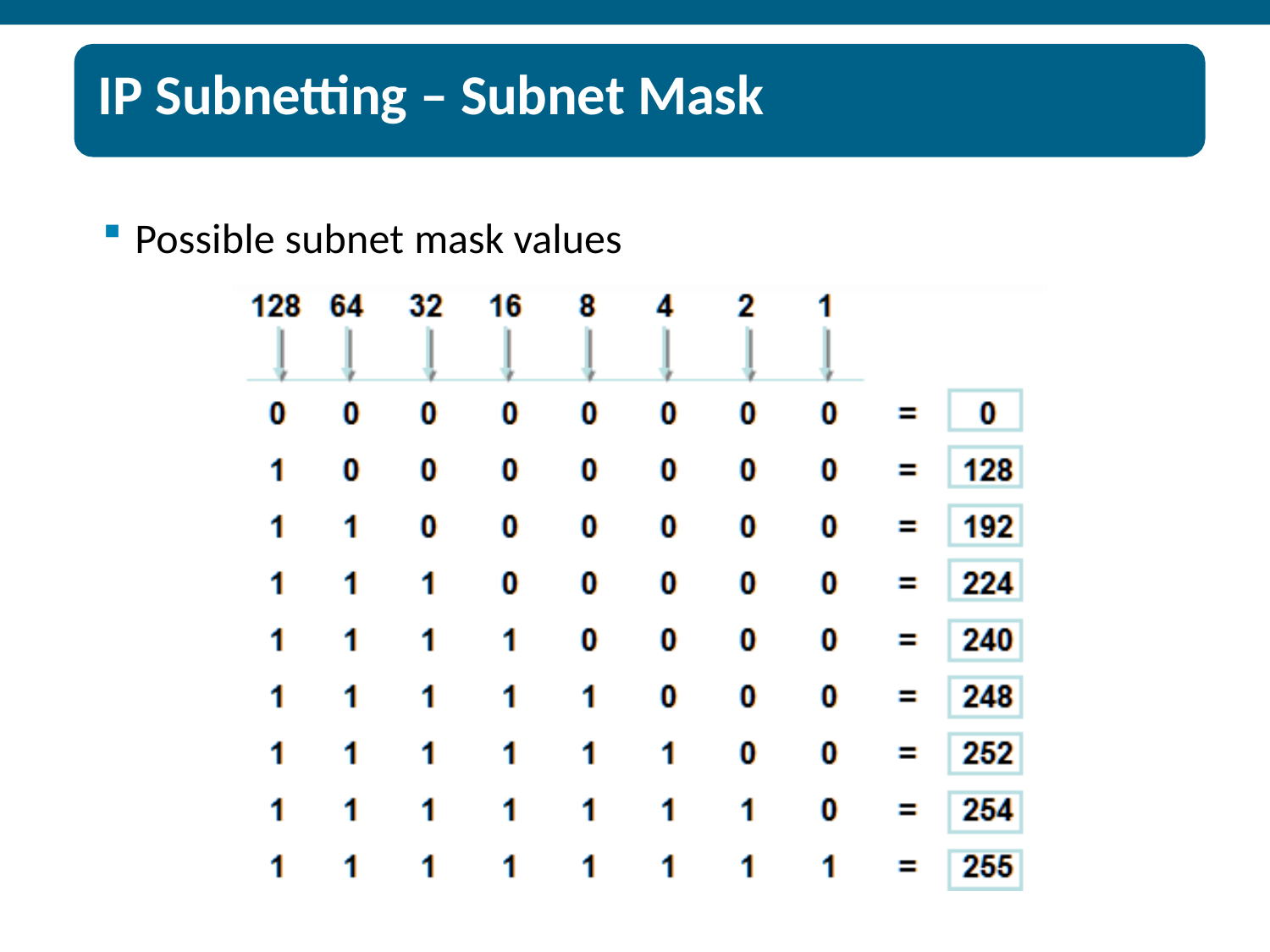

# IP Subnetting – Subnet Mask
Possible subnet mask values